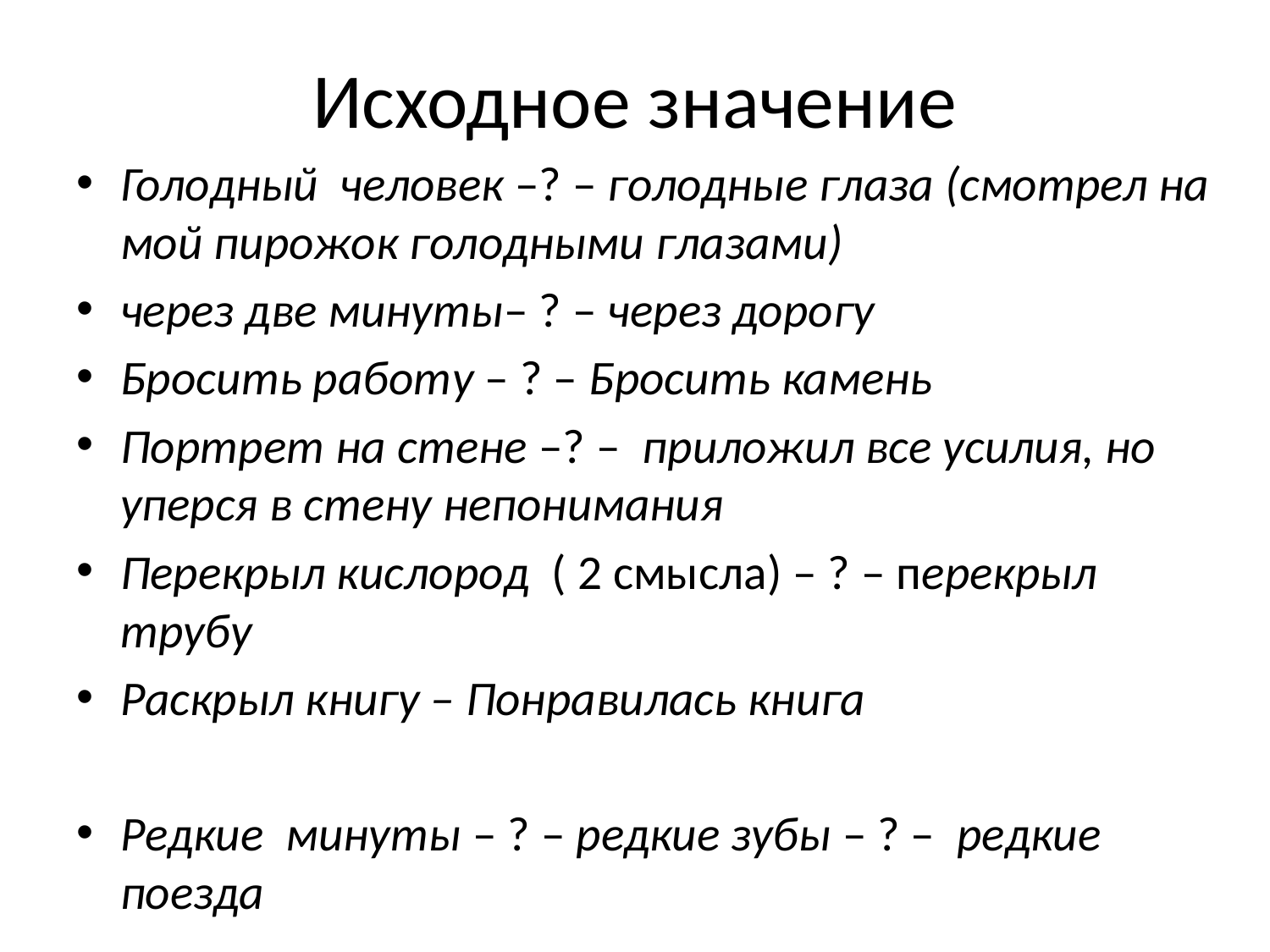

# Исходное значение
Голодный  человек –? – голодные глаза (смотрел на мой пирожок голодными глазами)
через две минуты– ? – через дорогу
Бросить работу – ? – Бросить камень
Портрет на стене –? –  приложил все усилия, но уперся в стену непонимания
Перекрыл кислород  ( 2 смысла) – ? – перекрыл трубу
Раскрыл книгу – Понравилась книга

Редкие  минуты – ? – редкие зубы – ? –  редкие поезда